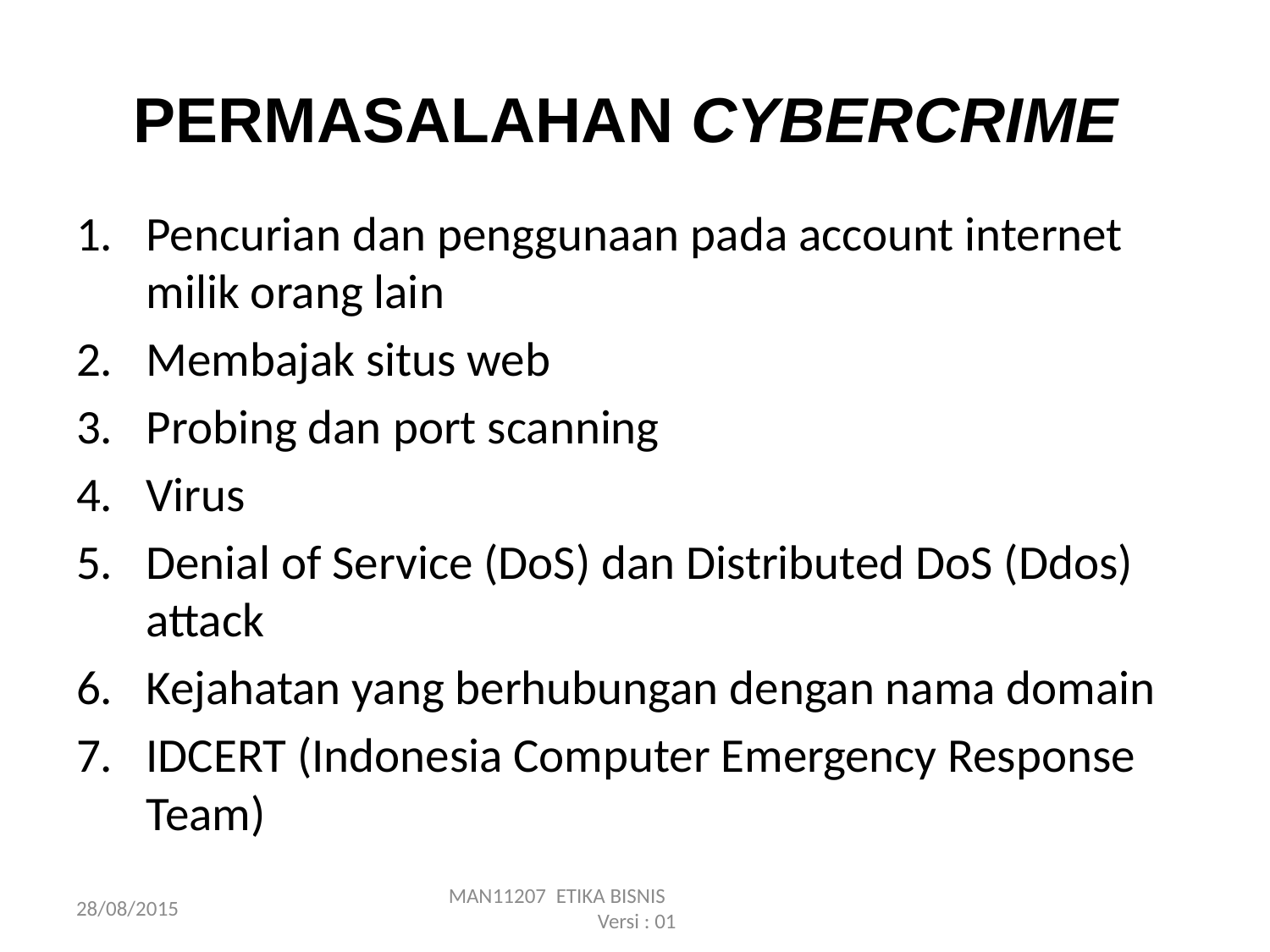

# PERMASALAHAN CYBERCRIME
Pencurian dan penggunaan pada account internet milik orang lain
Membajak situs web
Probing dan port scanning
Virus
Denial of Service (DoS) dan Distributed DoS (Ddos) attack
Kejahatan yang berhubungan dengan nama domain
IDCERT (Indonesia Computer Emergency Response Team)

28/08/2015
MAN11207  ETIKA BISNIS                                             Versi : 01